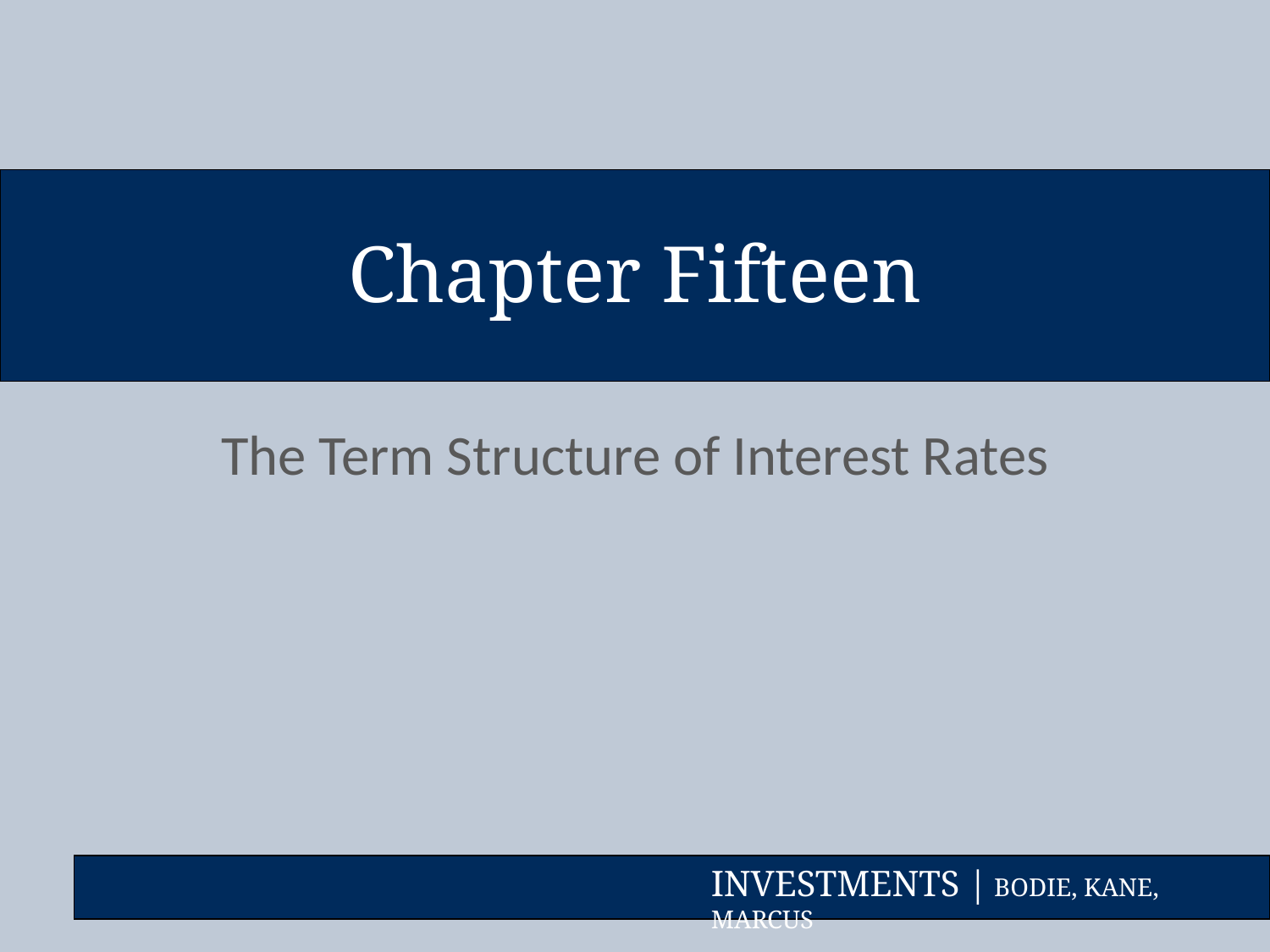

# Chapter Fifteen
The Term Structure of Interest Rates